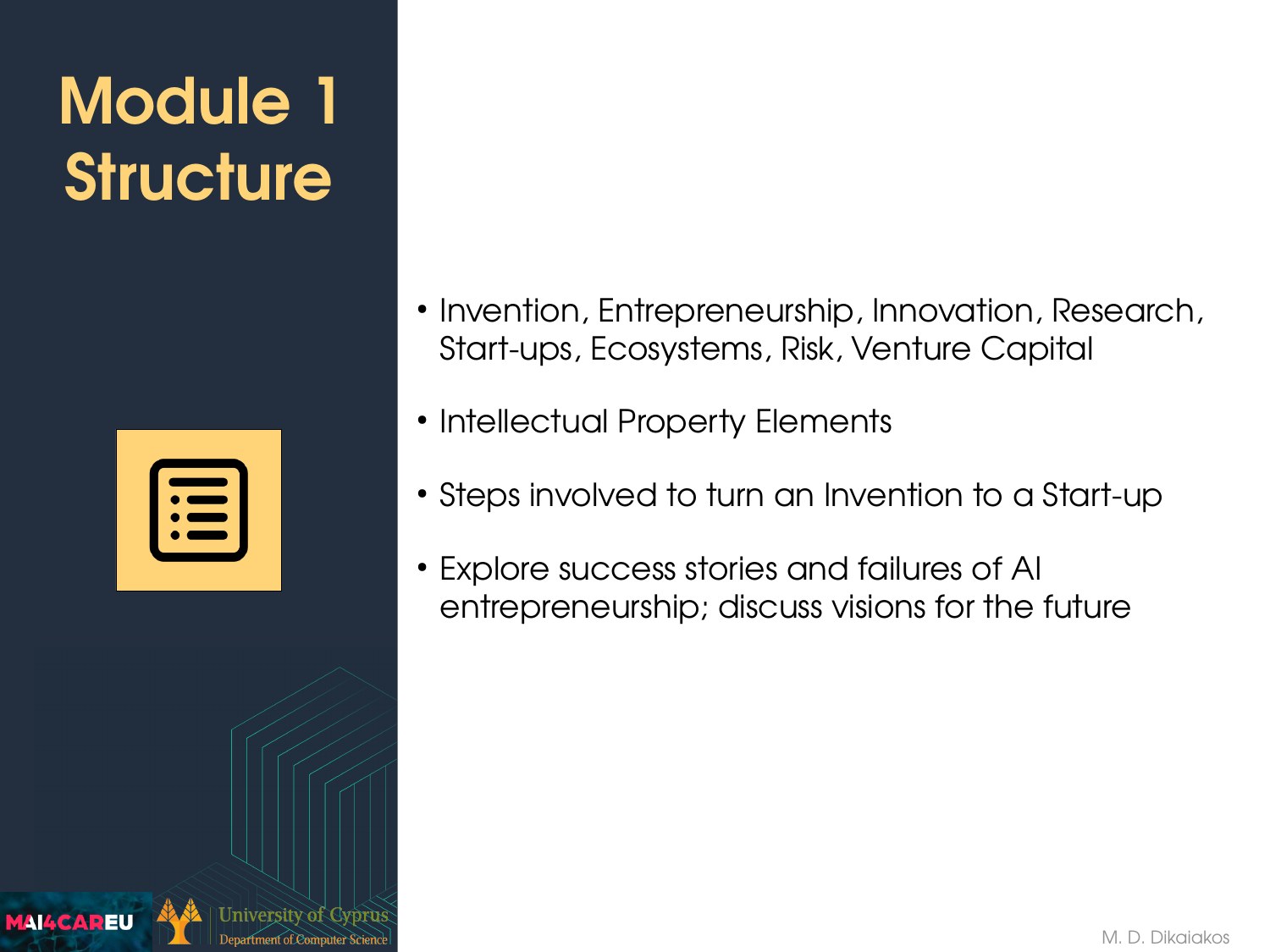

Invention, Entrepreneurship, Innovation, Research, Start-ups, Ecosystems, Risk, Venture Capital
Intellectual Property Elements
Steps involved to turn an Invention to a Start-up
Explore success stories and failures of AI entrepreneurship; discuss visions for the future
# Module 1 Structure